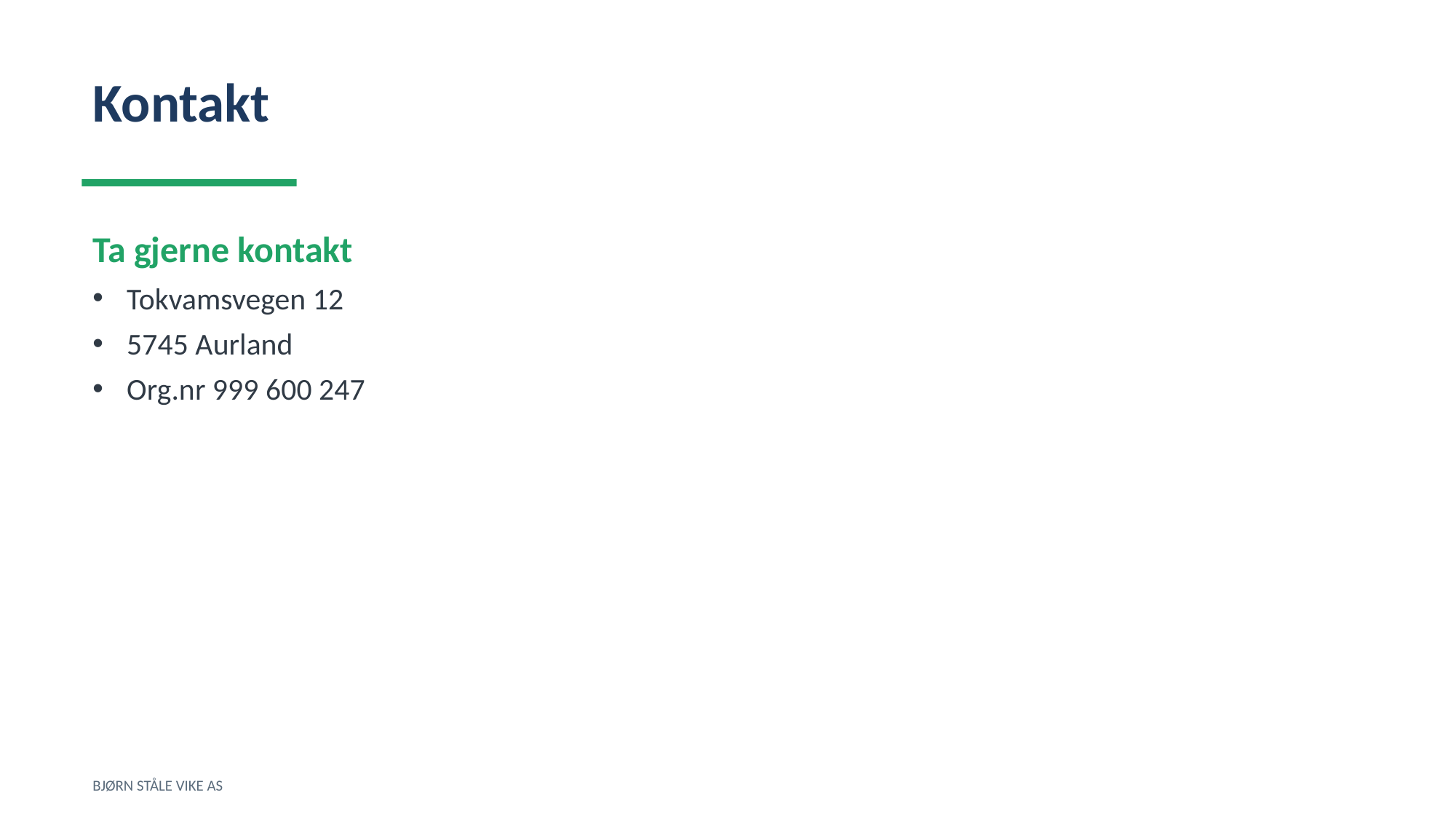

Kontakt

Ta gjerne kontakt
Tokvamsvegen 12
5745 Aurland
Org.nr 999 600 247
BJØRN STÅLE VIKE AS